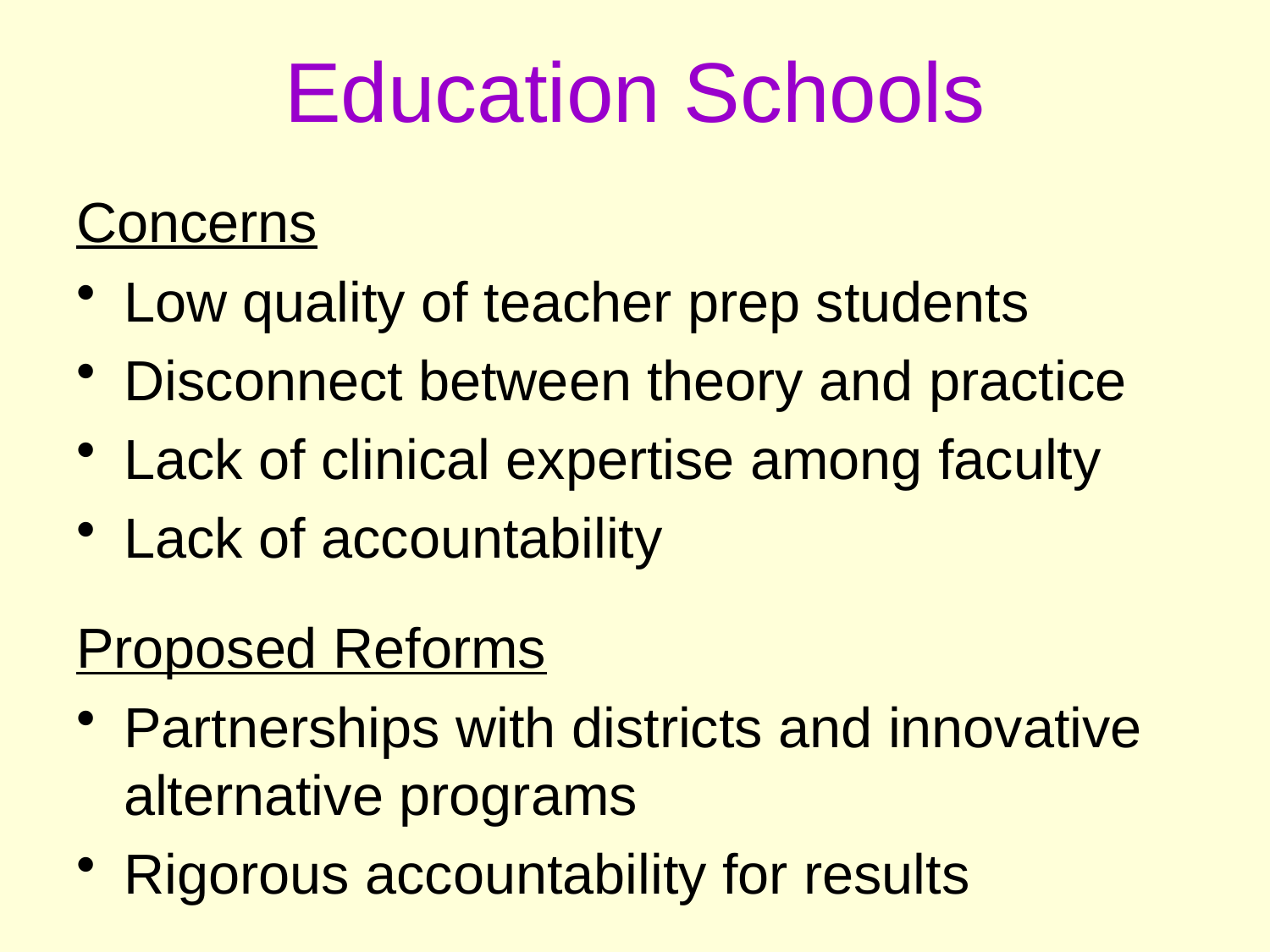

Education Schools
Concerns
Low quality of teacher prep students
Disconnect between theory and practice
Lack of clinical expertise among faculty
Lack of accountability
Proposed Reforms
Partnerships with districts and innovative alternative programs
Rigorous accountability for results